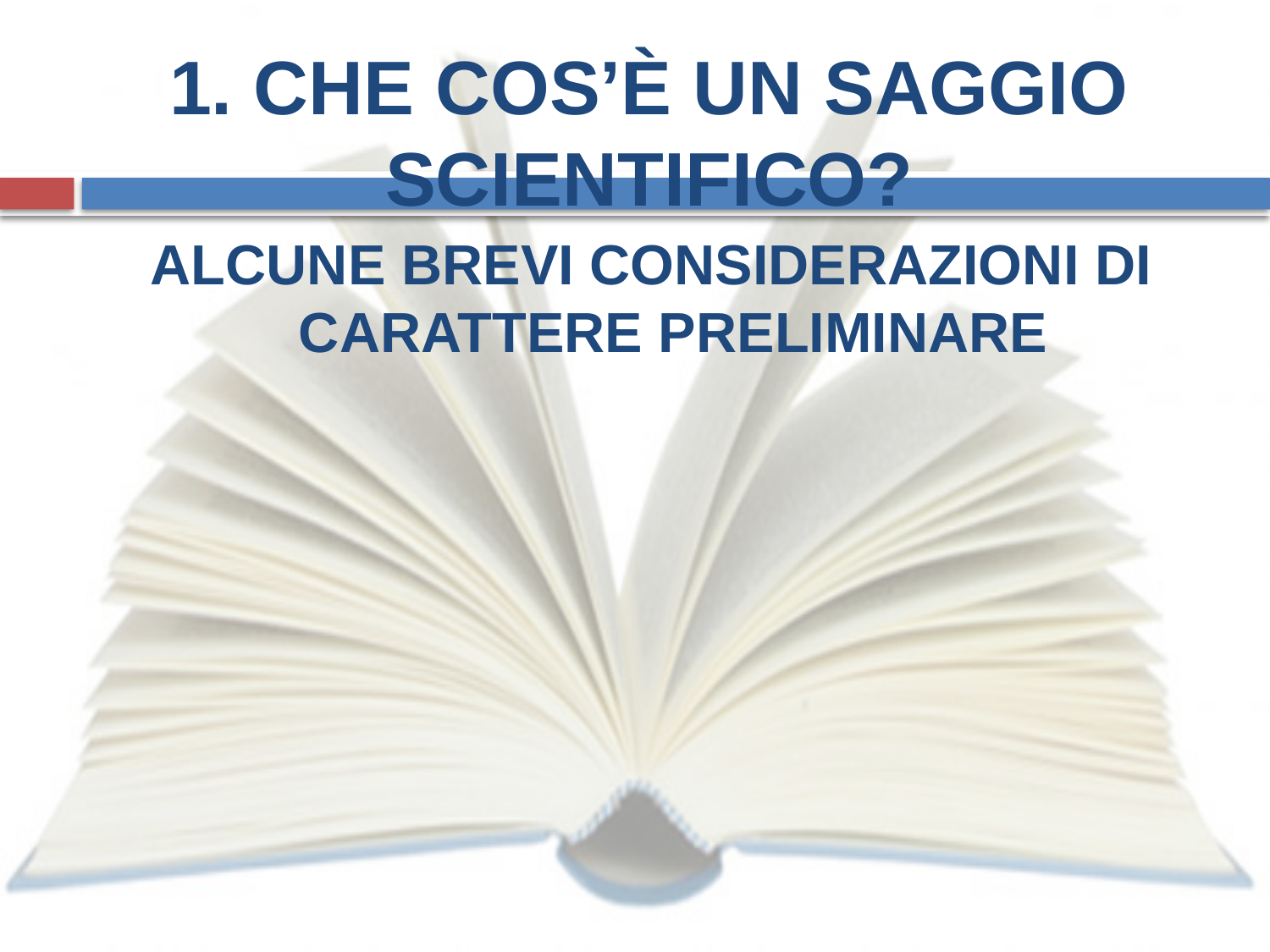

# 1. Che cos’è un saggio scientifico?
Alcune brevi considerazioni di carattere preliminare